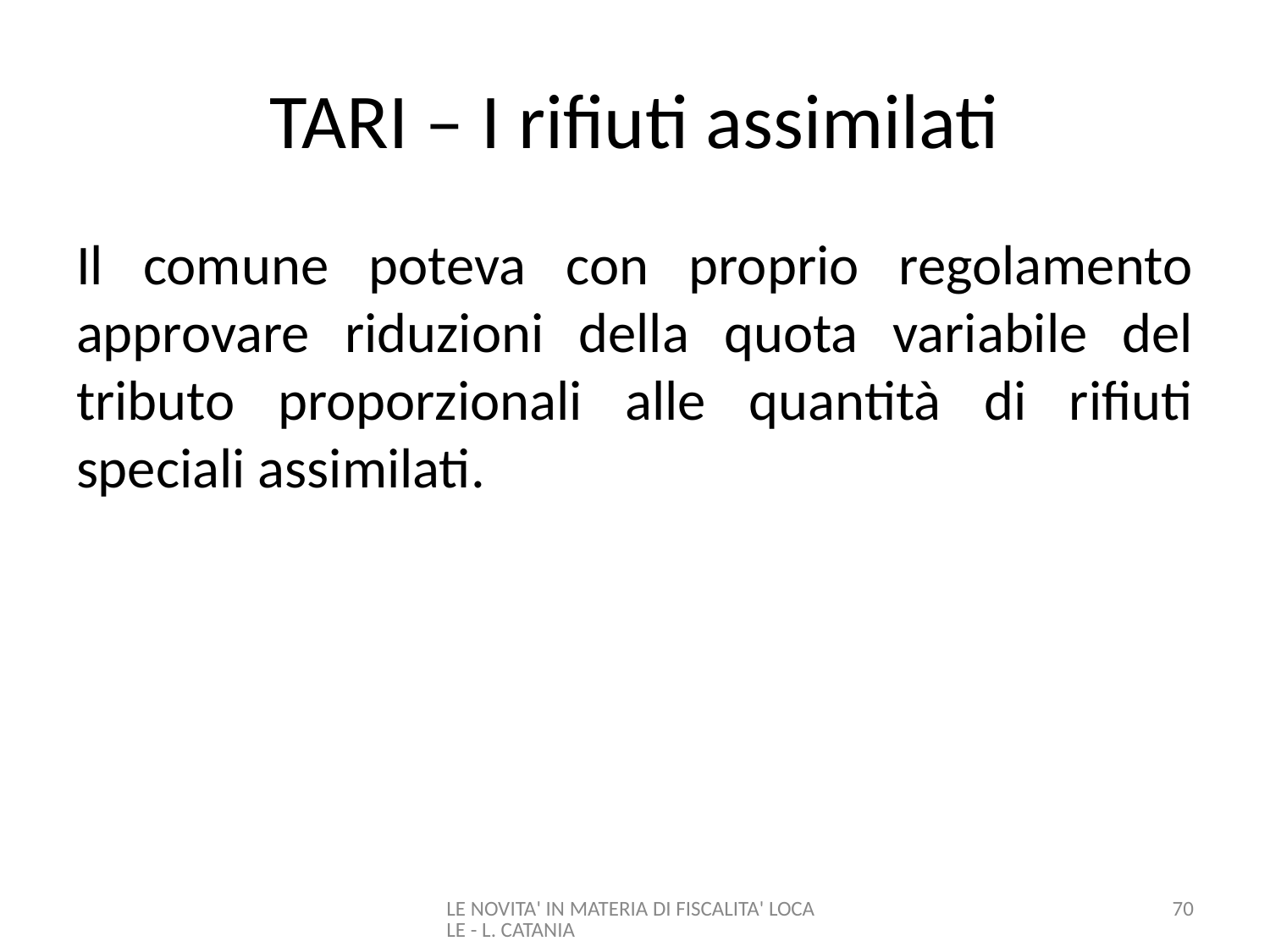

# TARI – I rifiuti assimilati
Il comune poteva con proprio regolamento approvare riduzioni della quota variabile del tributo proporzionali alle quantità di rifiuti speciali assimilati.
LE NOVITA' IN MATERIA DI FISCALITA' LOCALE - L. CATANIA
70